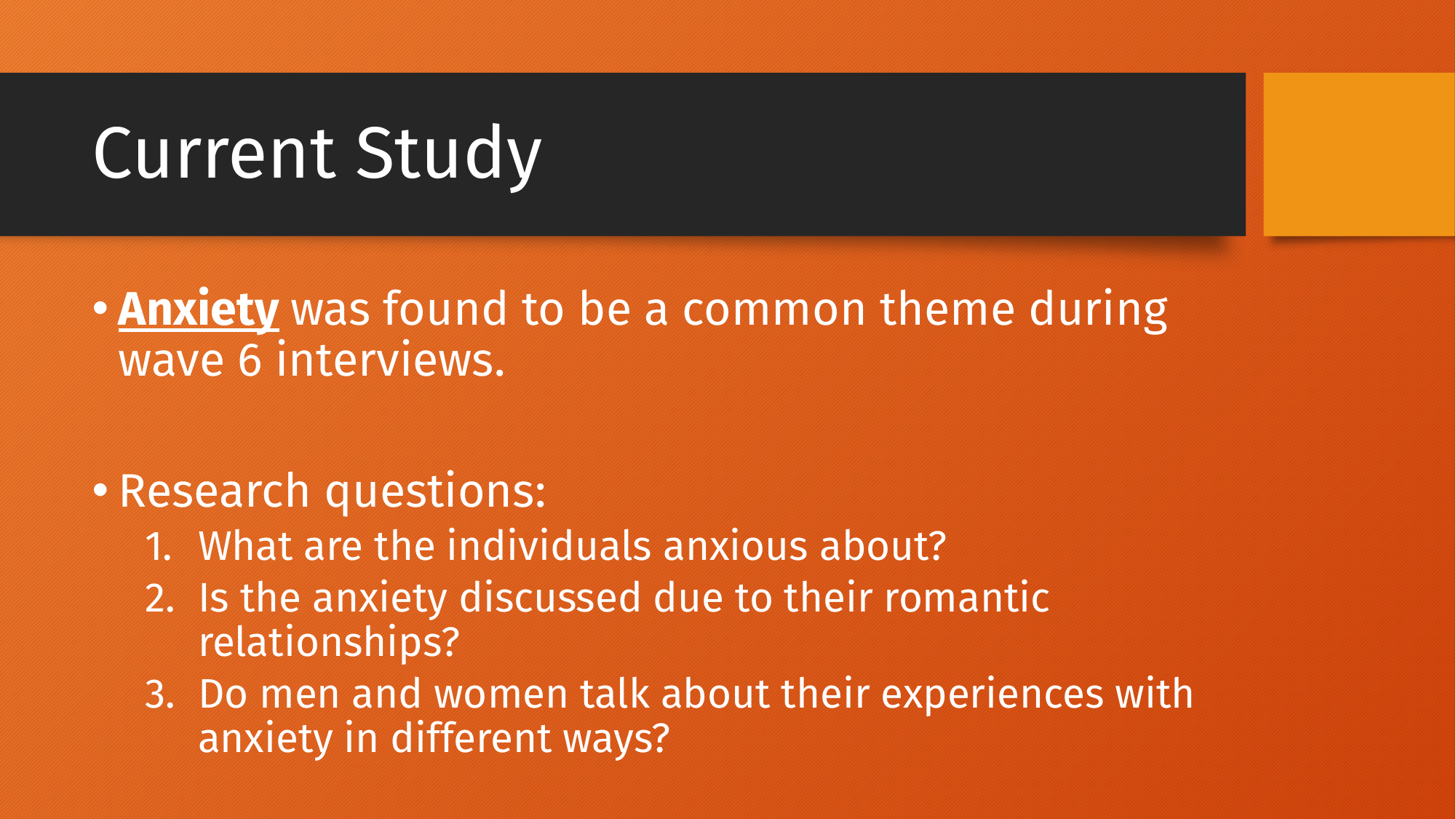

# Current Study
Anxiety was found to be a common theme during wave 6 interviews.

Research questions:
What are the individuals anxious about?
Is the anxiety discussed due to their romantic relationships?
Do men and women talk about their experiences with anxiety in different ways?